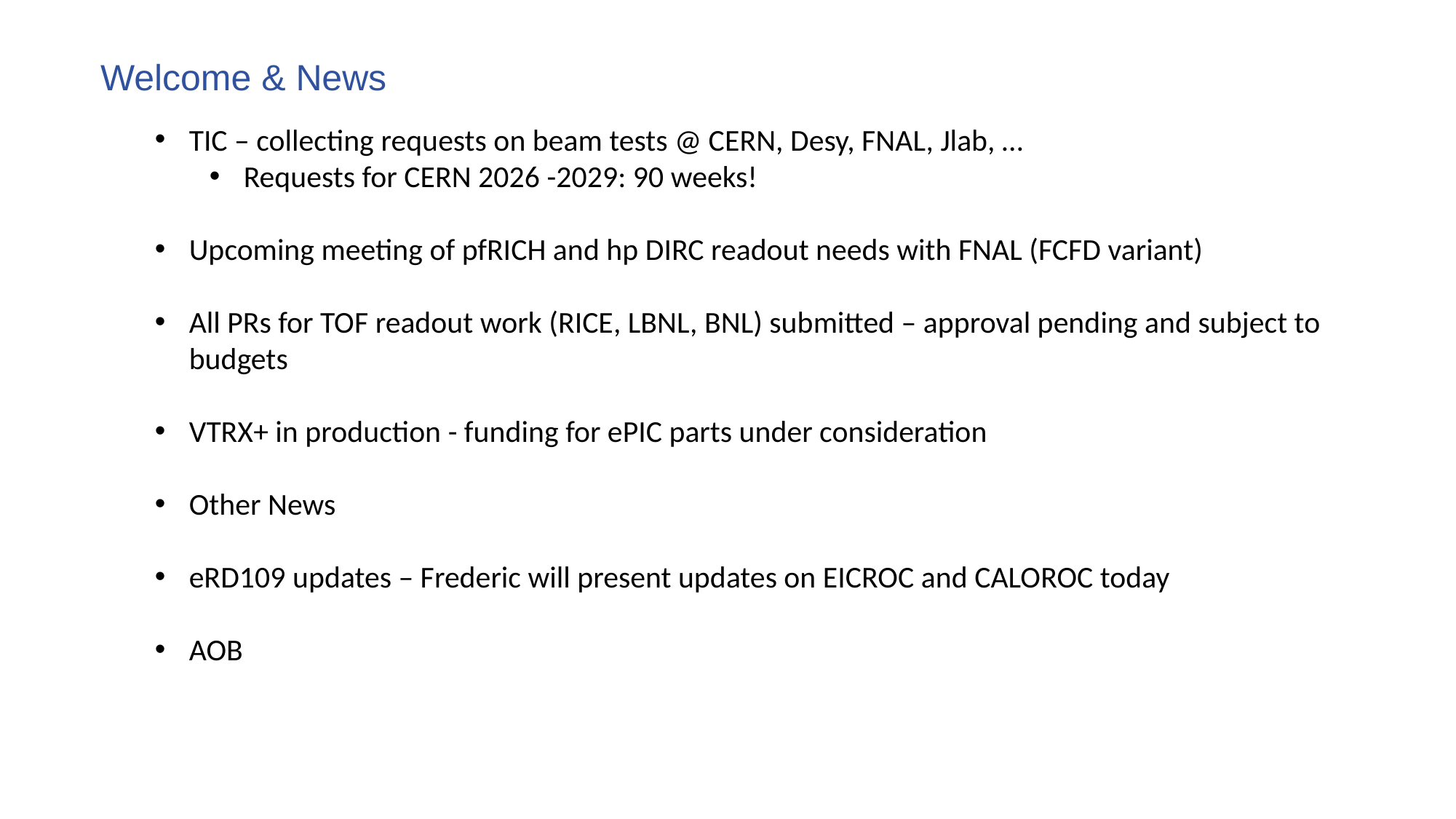

Welcome & News

TIC – collecting requests on beam tests @ CERN, Desy, FNAL, Jlab, …
Requests for CERN 2026 -2029: 90 weeks!

Upcoming meeting of pfRICH and hp DIRC readout needs with FNAL (FCFD variant)

All PRs for TOF readout work (RICE, LBNL, BNL) submitted – approval pending and subject to budgets

VTRX+ in production - funding for ePIC parts under consideration

Other News

eRD109 updates – Frederic will present updates on EICROC and CALOROC today

AOB